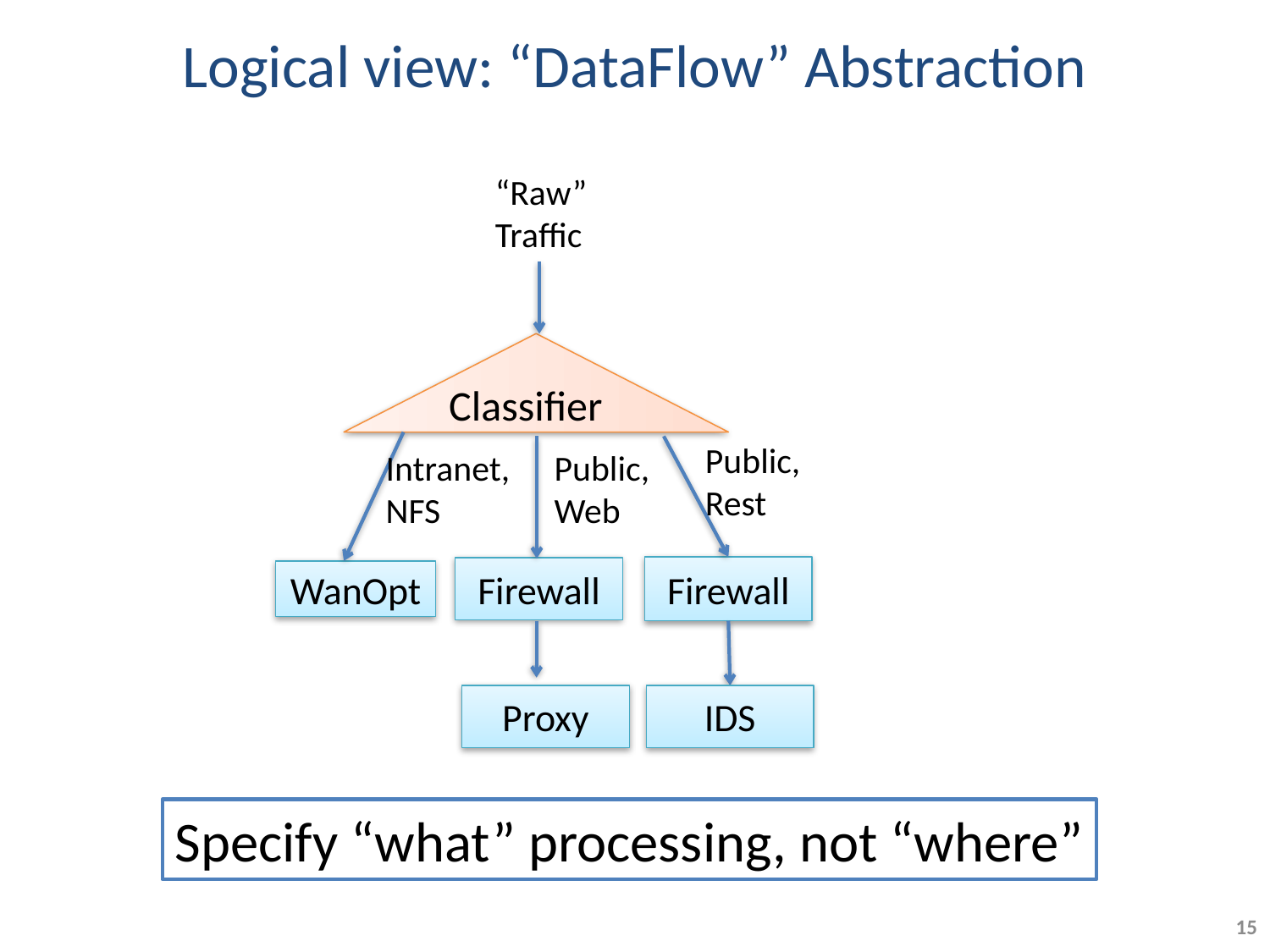

# Logical view: “DataFlow” Abstraction
“Raw”
Traffic

Classifier
Public,
Rest
Intranet,
NFS
Public,
Web
Firewall
Firewall
WanOpt
Proxy
IDS
Specify “what” processing, not “where”
15